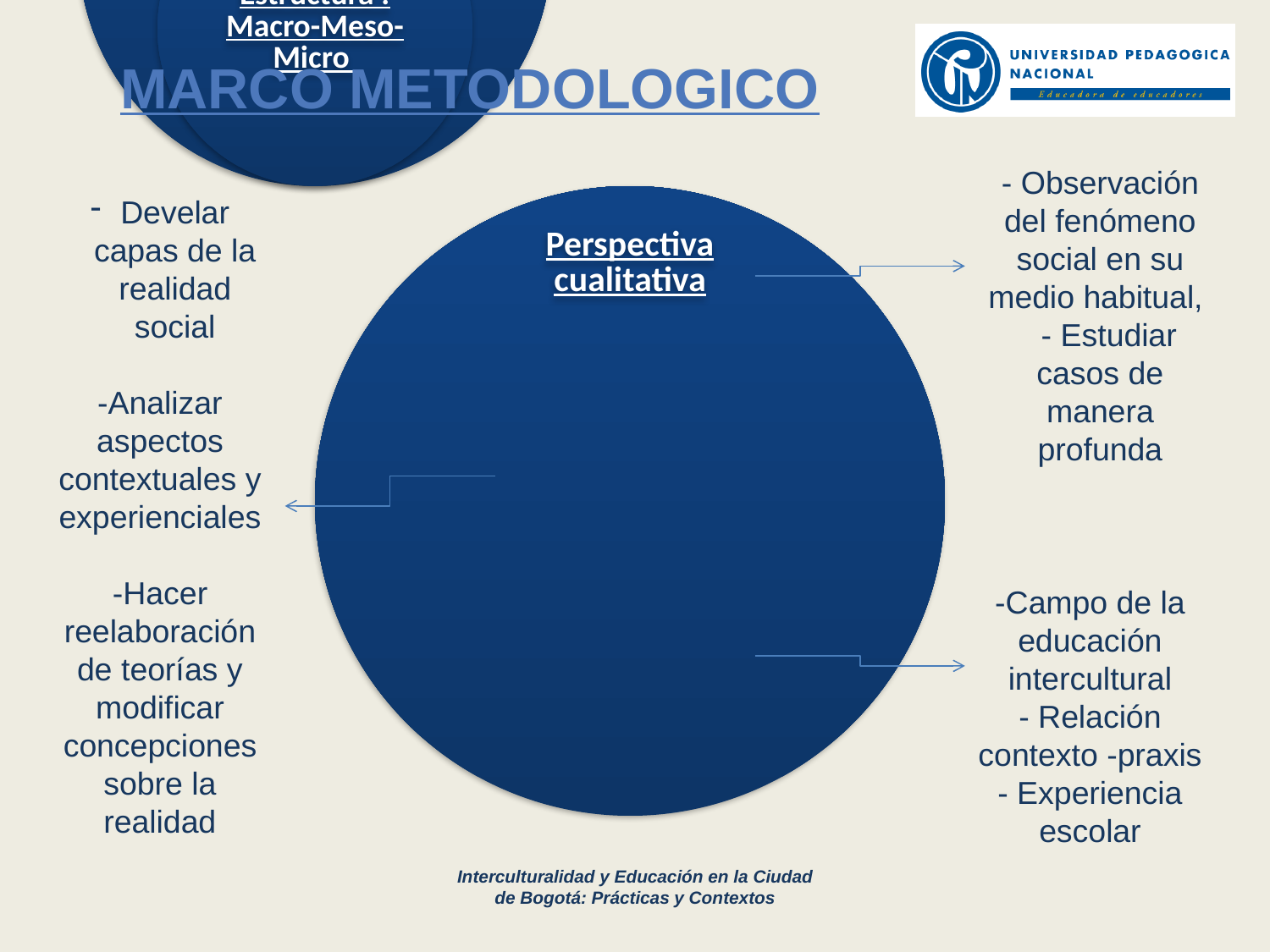

Marco metodologico
- Observación del fenómeno social en su medio habitual,    - Estudiar casos de manera profunda
Develar capas de la realidad social

-Analizar aspectos contextuales y experienciales

-Hacer reelaboraciónde teorías y modificar concepciones sobre la realidad
Perspectiva cualitativa
Estructura : Macro-Meso-Micro
-Campo de la educación intercultural
- Relación contexto -praxis - Experiencia escolar
Interculturalidad y Educación en la Ciudad de Bogotá: Prácticas y Contextos